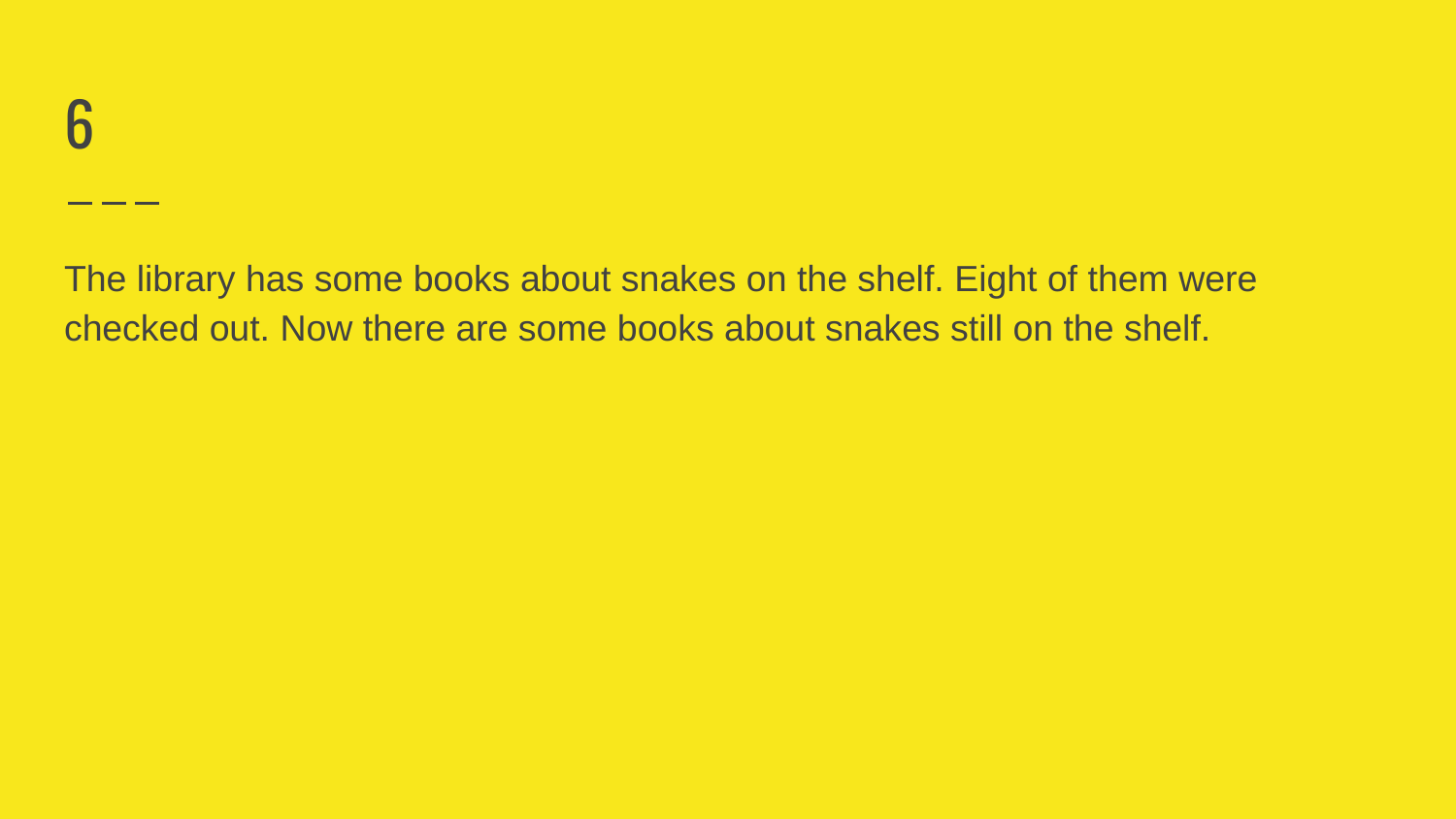

# 6
The library has some books about snakes on the shelf. Eight of them were checked out. Now there are some books about snakes still on the shelf.